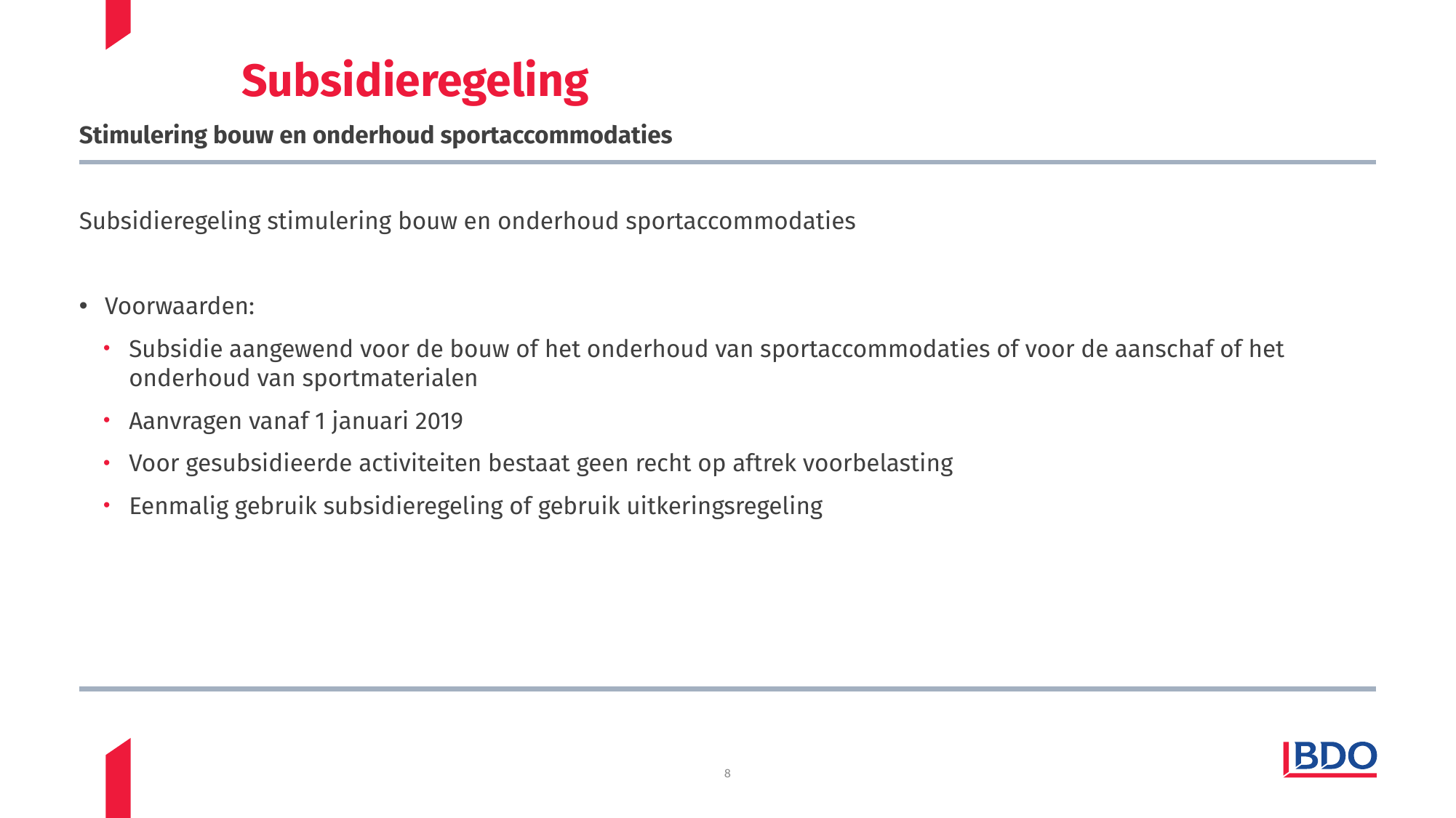

8
# Subsidieregeling
Stimulering bouw en onderhoud sportaccommodaties

Subsidieregeling stimulering bouw en onderhoud sportaccommodaties

Voorwaarden:
Subsidie aangewend voor de bouw of het onderhoud van sportaccommodaties of voor de aanschaf of het onderhoud van sportmaterialen
Aanvragen vanaf 1 januari 2019
Voor gesubsidieerde activiteiten bestaat geen recht op aftrek voorbelasting
Eenmalig gebruik subsidieregeling of gebruik uitkeringsregeling